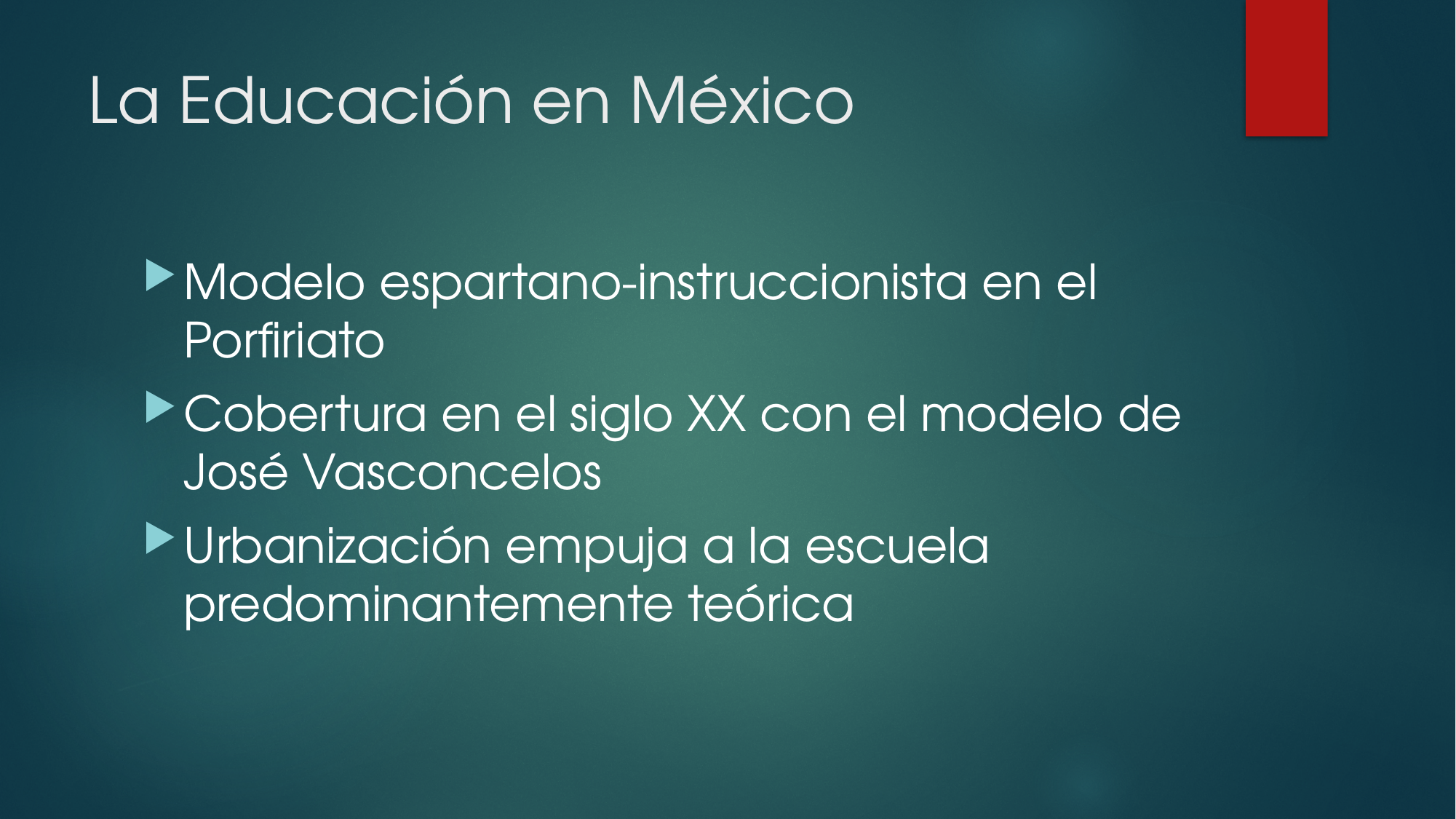

# La Educación en México
Modelo espartano-instruccionista en el Porfiriato
Cobertura en el siglo XX con el modelo de José Vasconcelos
Urbanización empuja a la escuela predominantemente teórica